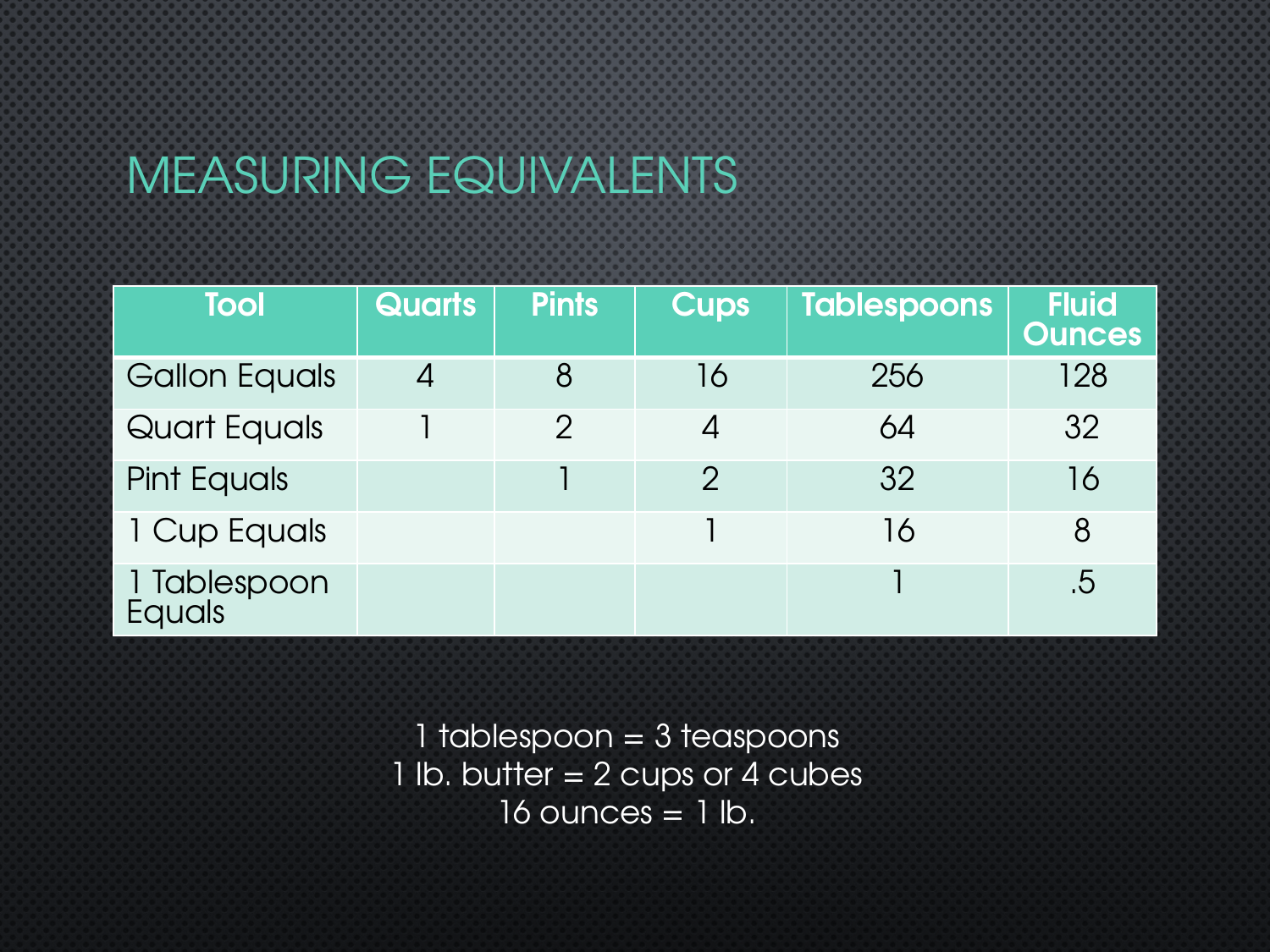

# Measuring equivalents
| Tool | Quarts | Pints | Cups | Tablespoons | Fluid Ounces |
| --- | --- | --- | --- | --- | --- |
| Gallon Equals | 4 | 8 | 16 | 256 | 128 |
| Quart Equals | 1 | 2 | 4 | 64 | 32 |
| Pint Equals |  | 1 | 2 | 32 | 16 |
| 1 Cup Equals |  |  | 1 | 16 | 8 |
| 1 Tablespoon Equals |  |  |  | 1 | .5 |
1 tablespoon = 3 teaspoons
1 lb. butter = 2 cups or 4 cubes
16 ounces = 1 lb.